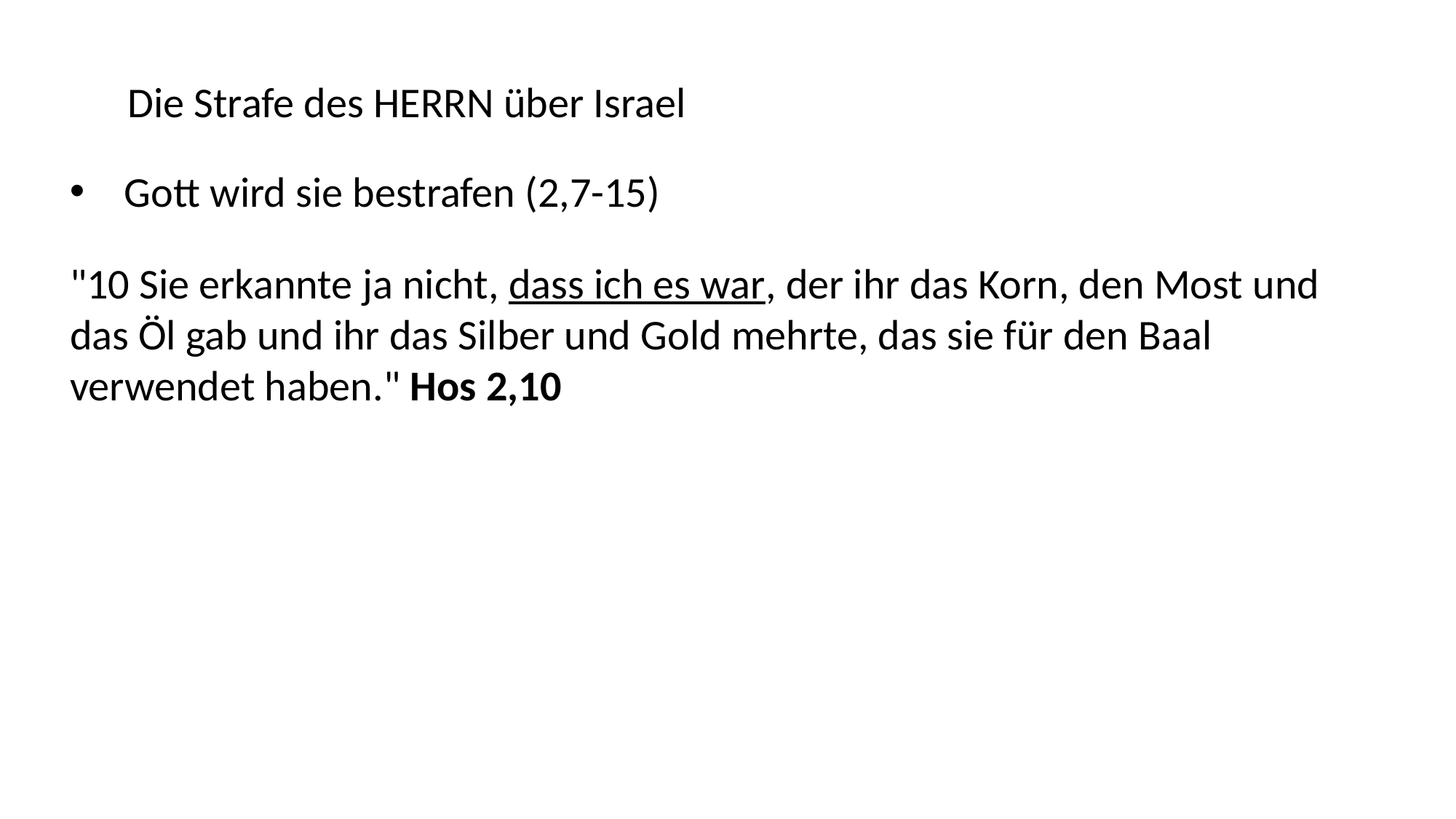

Die Strafe des HERRN über Israel
Gott wird sie bestrafen (2,7-15)
"10 Sie erkannte ja nicht, dass ich es war, der ihr das Korn, den Most und das Öl gab und ihr das Silber und Gold mehrte, das sie für den Baal verwendet haben." Hos 2,10